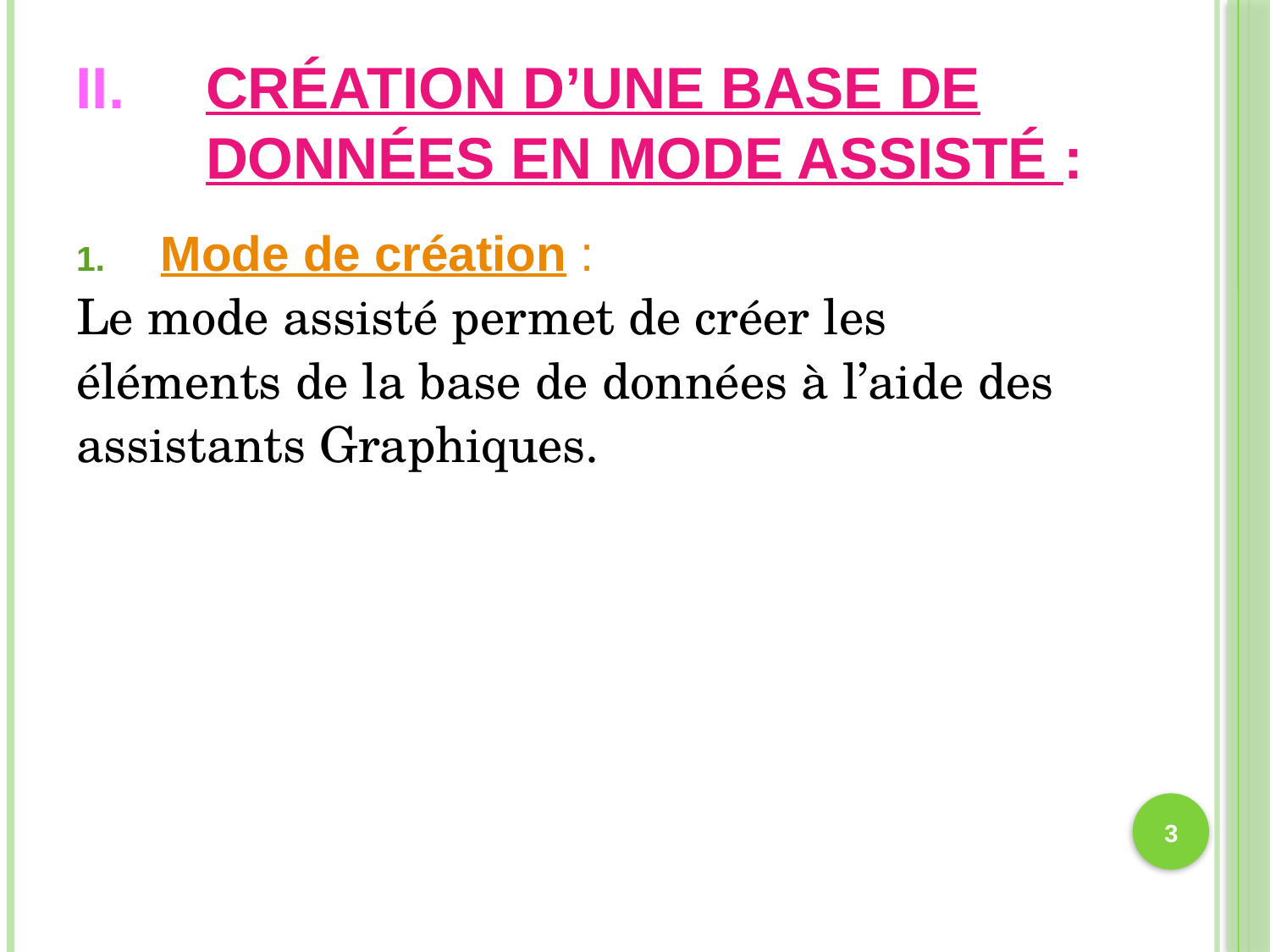

# Création d’une base de données en mode assisté :
Mode de création :
Le mode assisté permet de créer les
éléments de la base de données à l’aide des
assistants Graphiques.
3